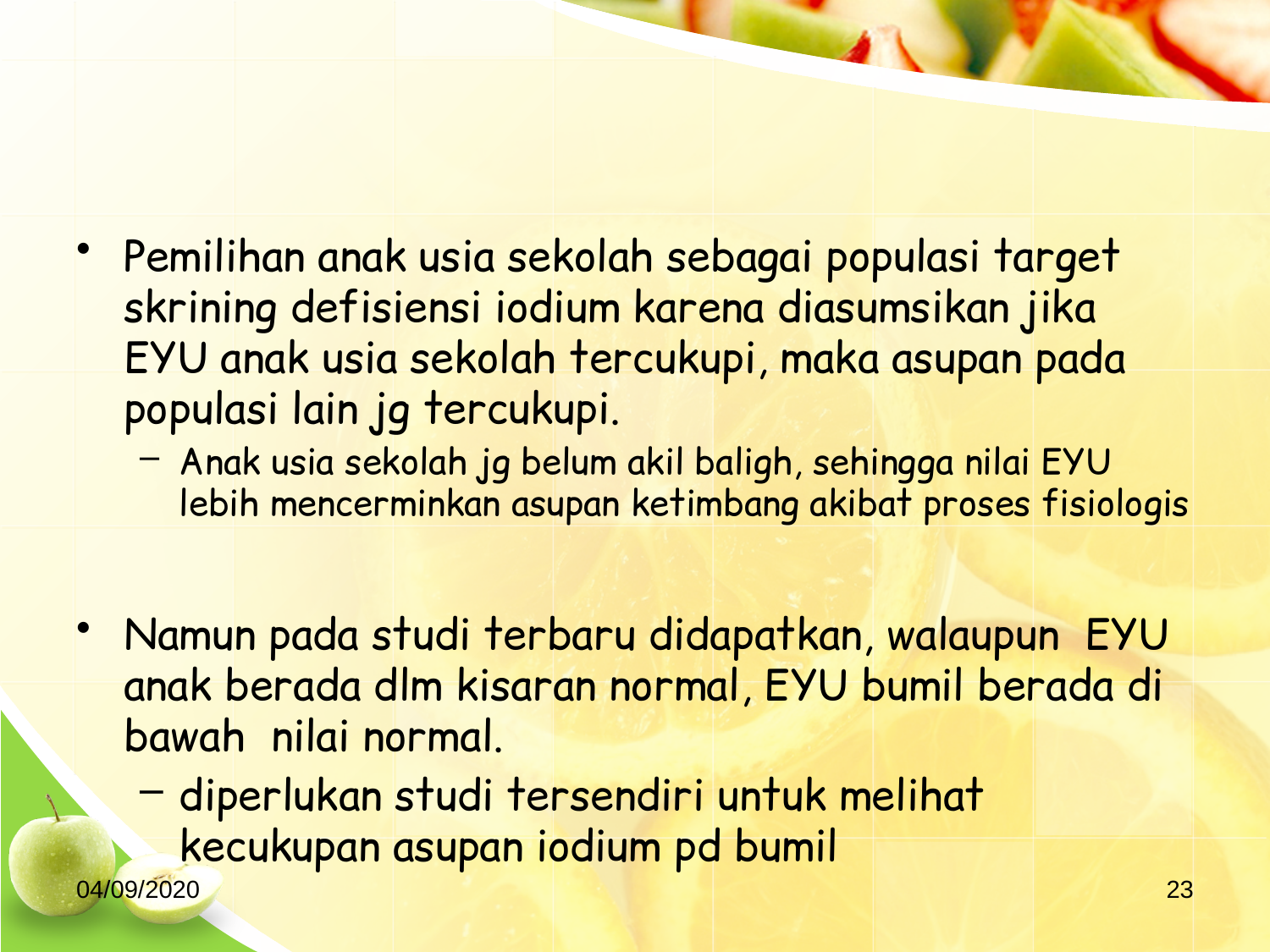

#
Pemilihan anak usia sekolah sebagai populasi target skrining defisiensi iodium karena diasumsikan jika EYU anak usia sekolah tercukupi, maka asupan pada populasi lain jg tercukupi.
Anak usia sekolah jg belum akil baligh, sehingga nilai EYU lebih mencerminkan asupan ketimbang akibat proses fisiologis

Namun pada studi terbaru didapatkan, walaupun  EYU anak berada dlm kisaran normal, EYU bumil berada di bawah  nilai normal.
diperlukan studi tersendiri untuk melihat kecukupan asupan iodium pd bumil
04/09/2020
23